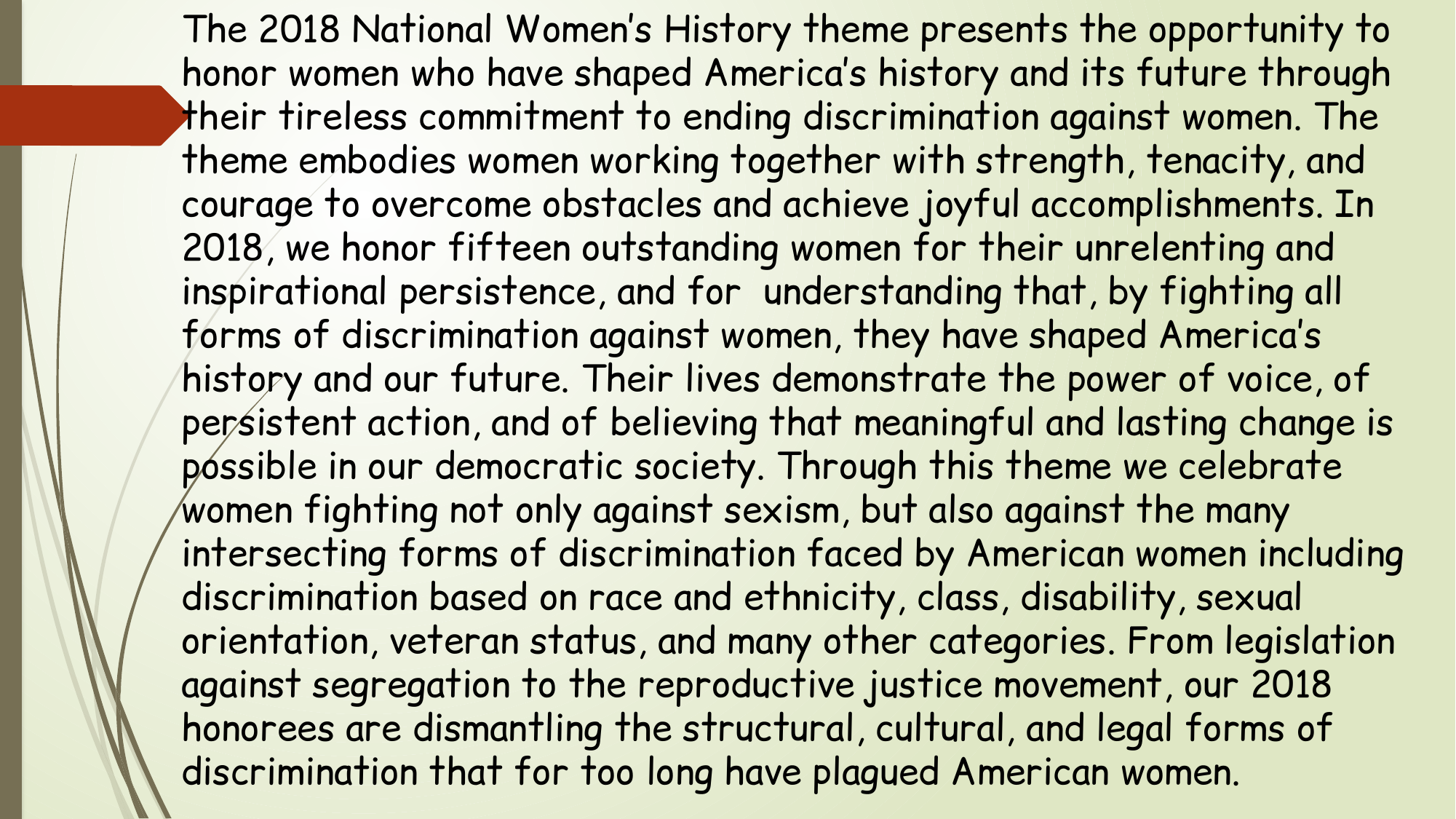

The 2018 National Women’s History theme presents the opportunity to honor women who have shaped America’s history and its future through their tireless commitment to ending discrimination against women. The theme embodies women working together with strength, tenacity, and courage to overcome obstacles and achieve joyful accomplishments. In 2018, we honor fifteen outstanding women for their unrelenting and inspirational persistence, and for  understanding that, by fighting all forms of discrimination against women, they have shaped America’s history and our future. Their lives demonstrate the power of voice, of persistent action, and of believing that meaningful and lasting change is possible in our democratic society. Through this theme we celebrate women fighting not only against sexism, but also against the many intersecting forms of discrimination faced by American women including discrimination based on race and ethnicity, class, disability, sexual orientation, veteran status, and many other categories. From legislation against segregation to the reproductive justice movement, our 2018 honorees are dismantling the structural, cultural, and legal forms of discrimination that for too long have plagued American women.